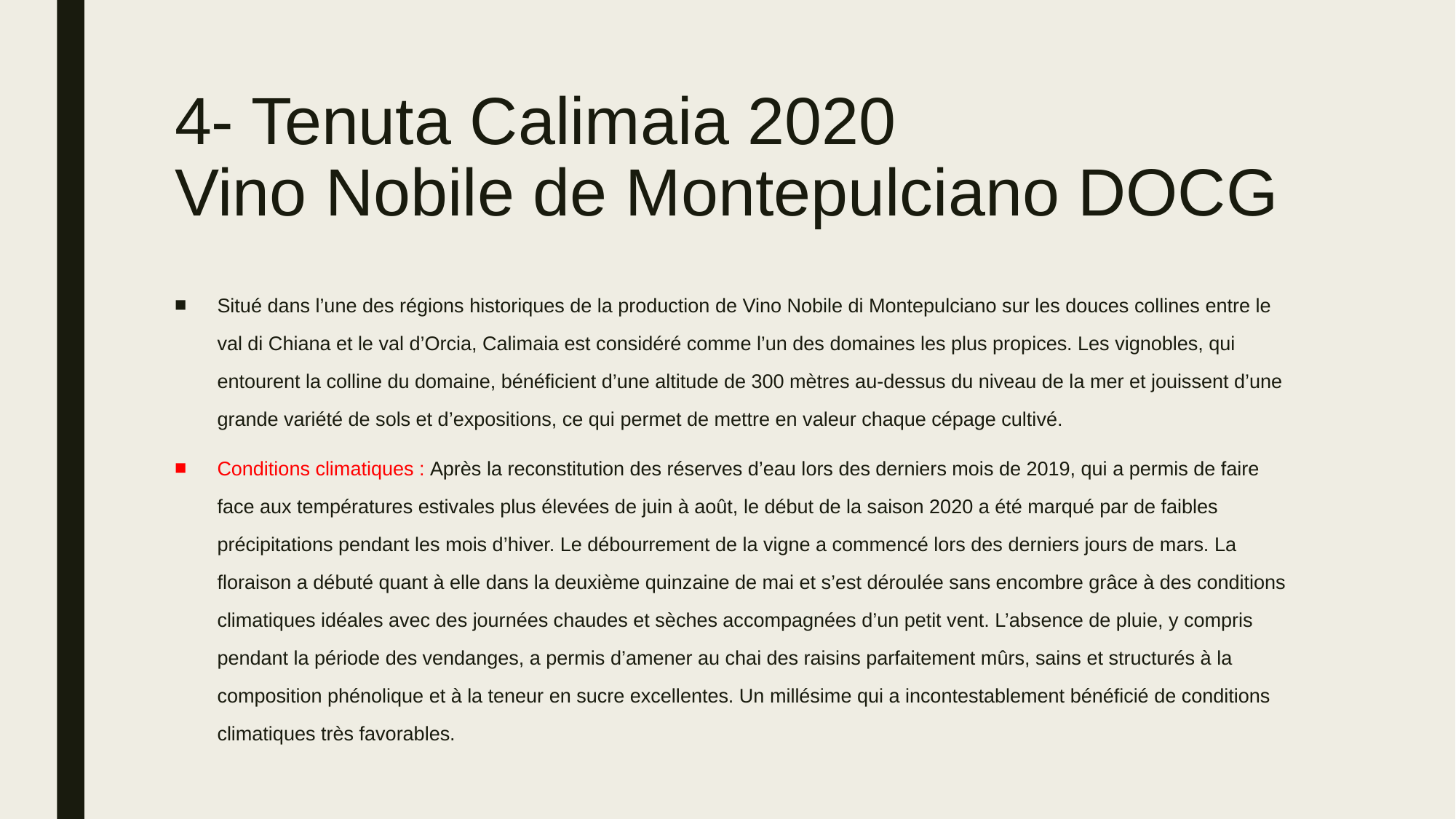

# 4- Tenuta Calimaia 2020 Vino Nobile de Montepulciano DOCG
Situé dans l’une des régions historiques de la production de Vino Nobile di Montepulciano sur les douces collines entre le val di Chiana et le val d’Orcia, Calimaia est considéré comme l’un des domaines les plus propices. Les vignobles, qui entourent la colline du domaine, bénéficient d’une altitude de 300 mètres au-dessus du niveau de la mer et jouissent d’une grande variété de sols et d’expositions, ce qui permet de mettre en valeur chaque cépage cultivé.
Conditions climatiques : Après la reconstitution des réserves d’eau lors des derniers mois de 2019, qui a permis de faire face aux températures estivales plus élevées de juin à août, le début de la saison 2020 a été marqué par de faibles précipitations pendant les mois d’hiver. Le débourrement de la vigne a commencé lors des derniers jours de mars. La floraison a débuté quant à elle dans la deuxième quinzaine de mai et s’est déroulée sans encombre grâce à des conditions climatiques idéales avec des journées chaudes et sèches accompagnées d’un petit vent. L’absence de pluie, y compris pendant la période des vendanges, a permis d’amener au chai des raisins parfaitement mûrs, sains et structurés à la composition phénolique et à la teneur en sucre excellentes. Un millésime qui a incontestablement bénéficié de conditions climatiques très favorables.